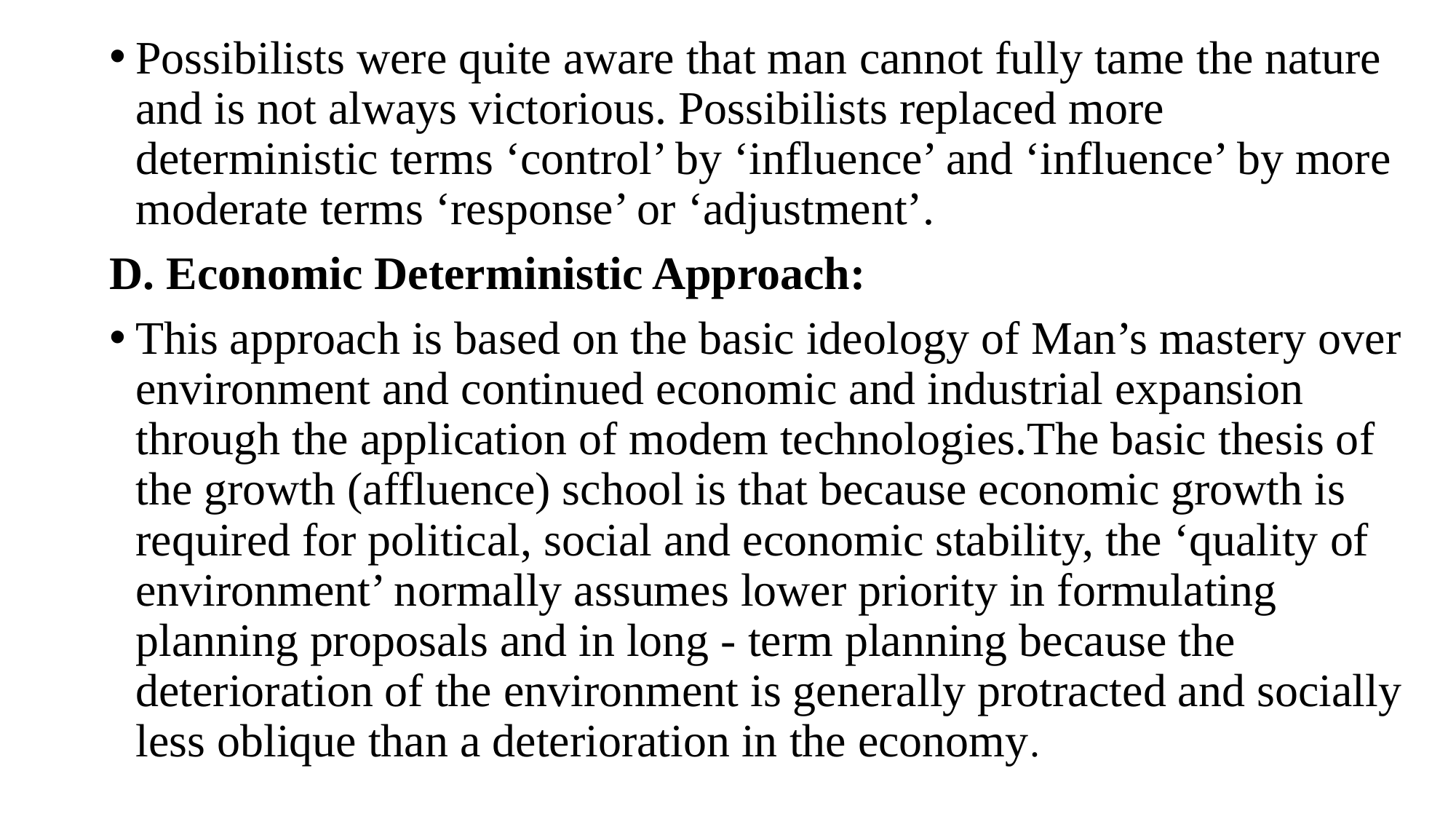

Possibilists were quite aware that man cannot fully tame the nature and is not always victorious. Possibilists replaced more deterministic terms ‘control’ by ‘influence’ and ‘influence’ by more moderate terms ‘response’ or ‘adjustment’.
D. Economic Deterministic Approach:
This approach is based on the basic ideology of Man’s mastery over environment and continued economic and industrial expansion through the application of modem technologies.The basic thesis of the growth (affluence) school is that because economic growth is required for political, social and economic stability, the ‘quality of environment’ normally assumes lower priority in formulating planning proposals and in long - term planning because the deterioration of the environment is generally protracted and socially less oblique than a deterioration in the economy.